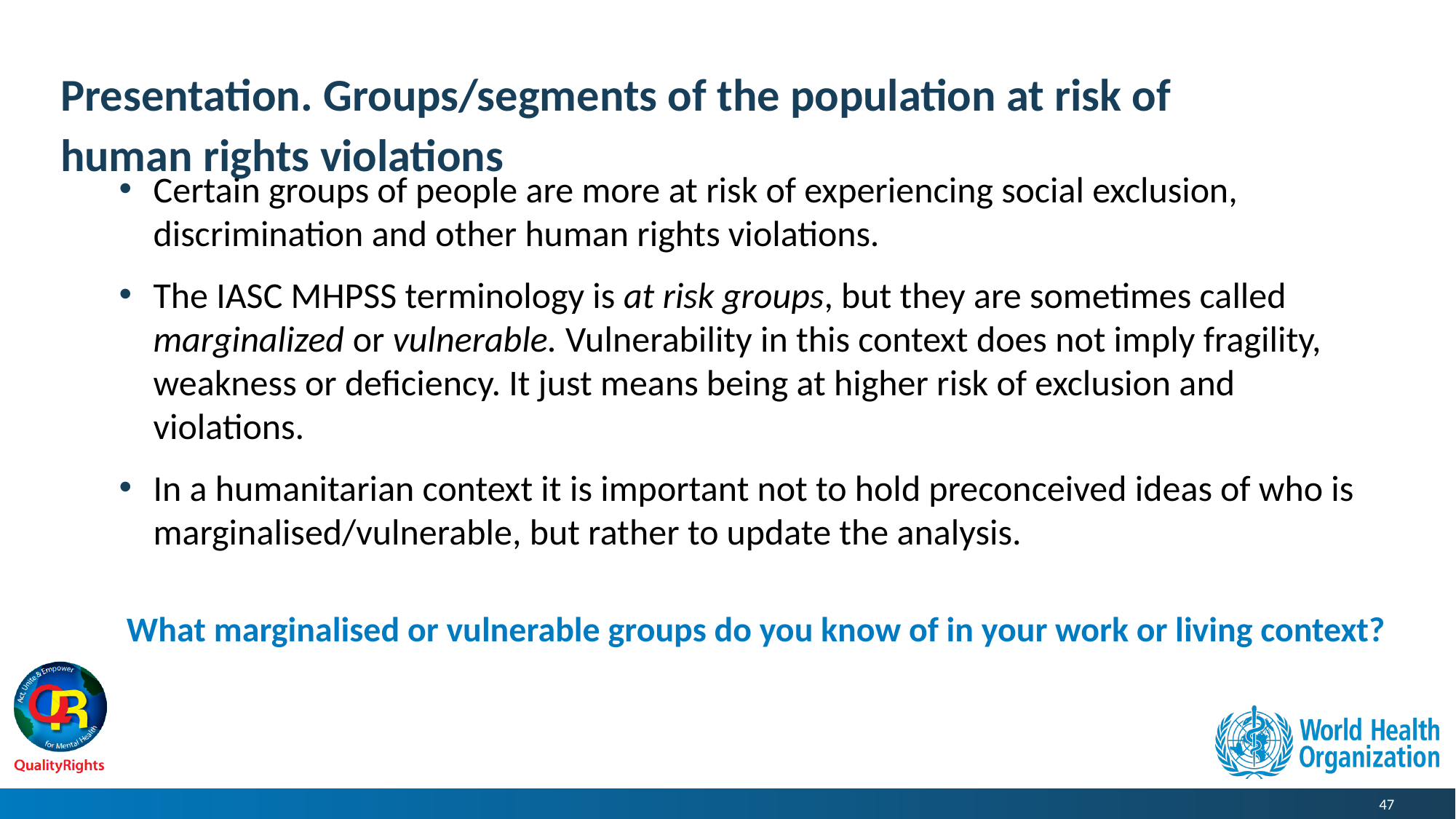

# Presentation. Groups/segments of the population at risk of human rights violations
Certain groups of people are more at risk of experiencing social exclusion, discrimination and other human rights violations.
The IASC MHPSS terminology is at risk groups, but they are sometimes called marginalized or vulnerable. Vulnerability in this context does not imply fragility, weakness or deficiency. It just means being at higher risk of exclusion and violations.
In a humanitarian context it is important not to hold preconceived ideas of who is marginalised/vulnerable, but rather to update the analysis.

What marginalised or vulnerable groups do you know of in your work or living context?

47